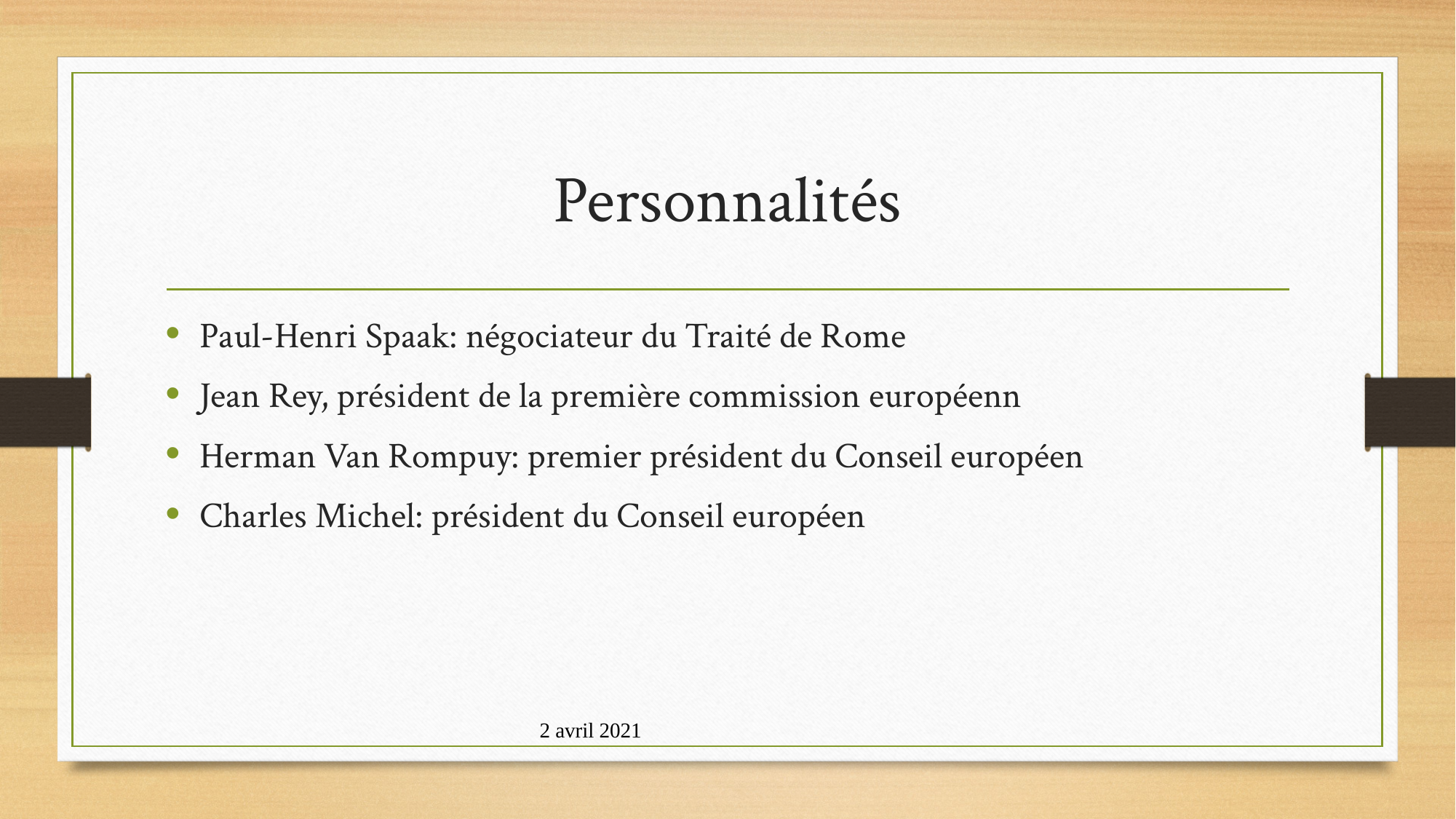

# Personnalités
Paul-Henri Spaak: négociateur du Traité de Rome
Jean Rey, président de la première commission européenn
Herman Van Rompuy: premier président du Conseil européen
Charles Michel: président du Conseil européen
2 avril 2021